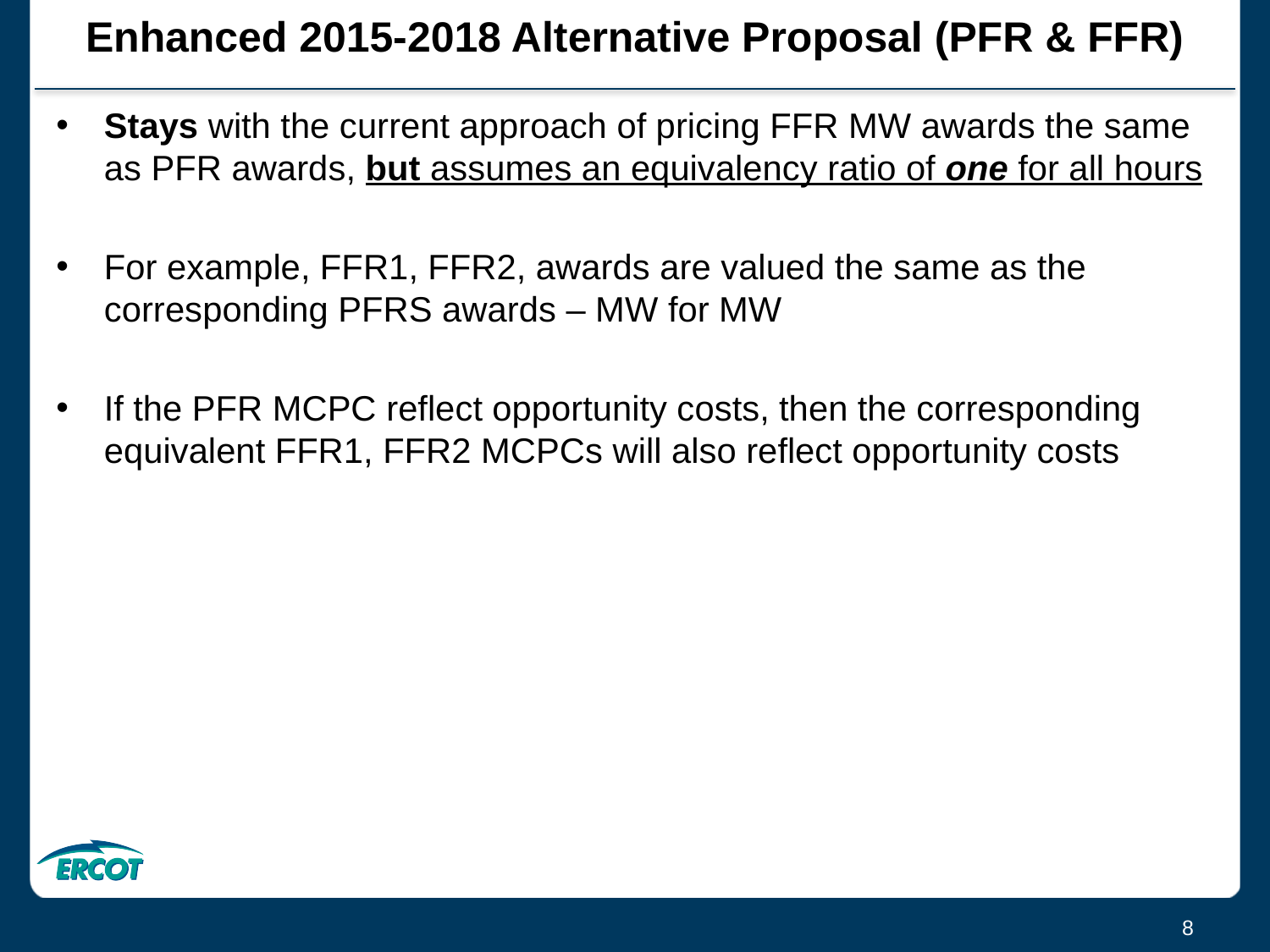

# Enhanced 2015-2018 Alternative Proposal (PFR & FFR)
Stays with the current approach of pricing FFR MW awards the same as PFR awards, but assumes an equivalency ratio of one for all hours

For example, FFR1, FFR2, awards are valued the same as the corresponding PFRS awards – MW for MW

If the PFR MCPC reflect opportunity costs, then the corresponding equivalent FFR1, FFR2 MCPCs will also reflect opportunity costs

8